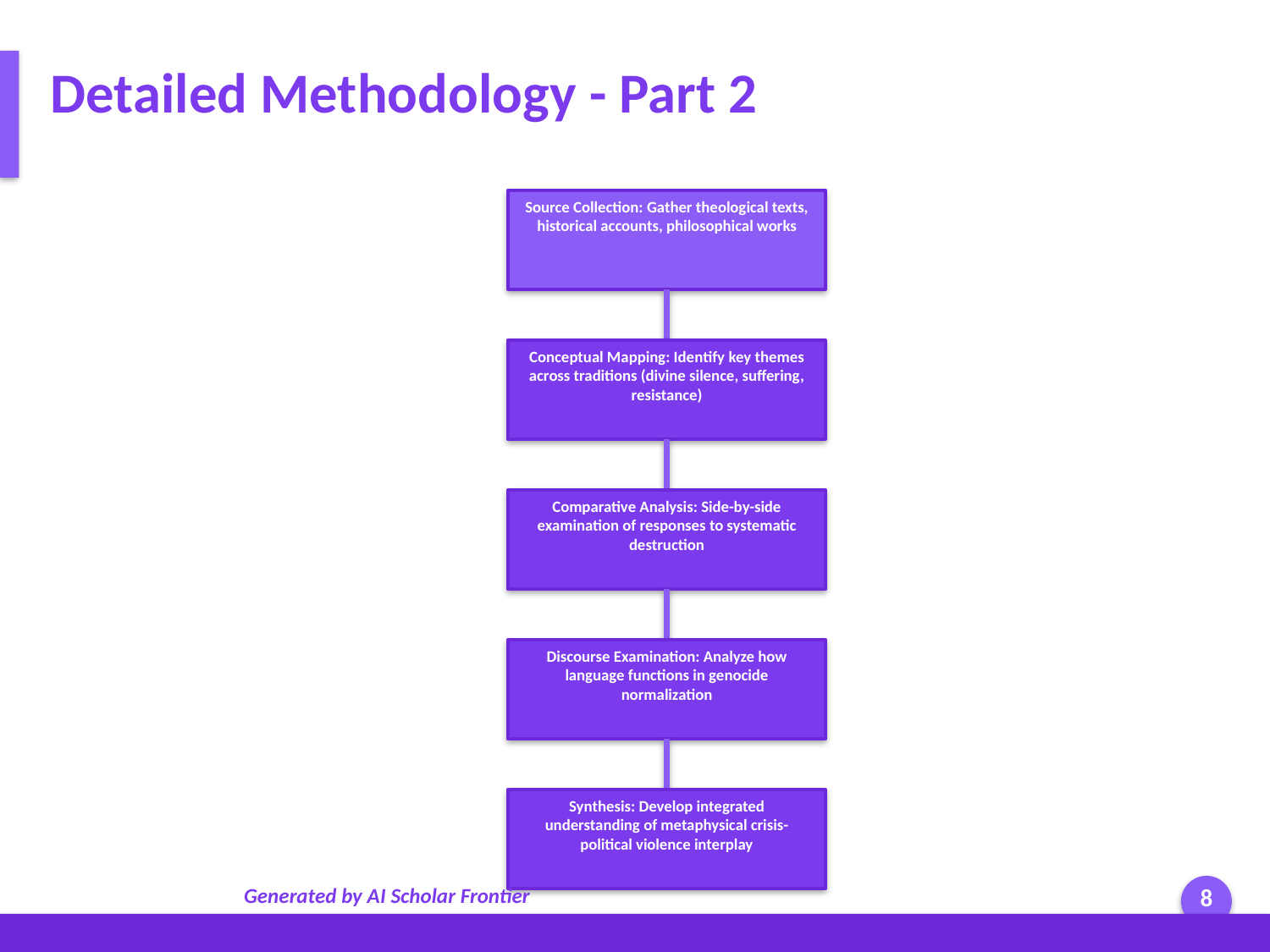

Detailed Methodology - Part 2
Source Collection: Gather theological texts, historical accounts, philosophical works
Conceptual Mapping: Identify key themes across traditions (divine silence, suffering, resistance)
Comparative Analysis: Side-by-side examination of responses to systematic destruction
Discourse Examination: Analyze how language functions in genocide normalization
Synthesis: Develop integrated understanding of metaphysical crisis-political violence interplay
Generated by AI Scholar Frontier

8